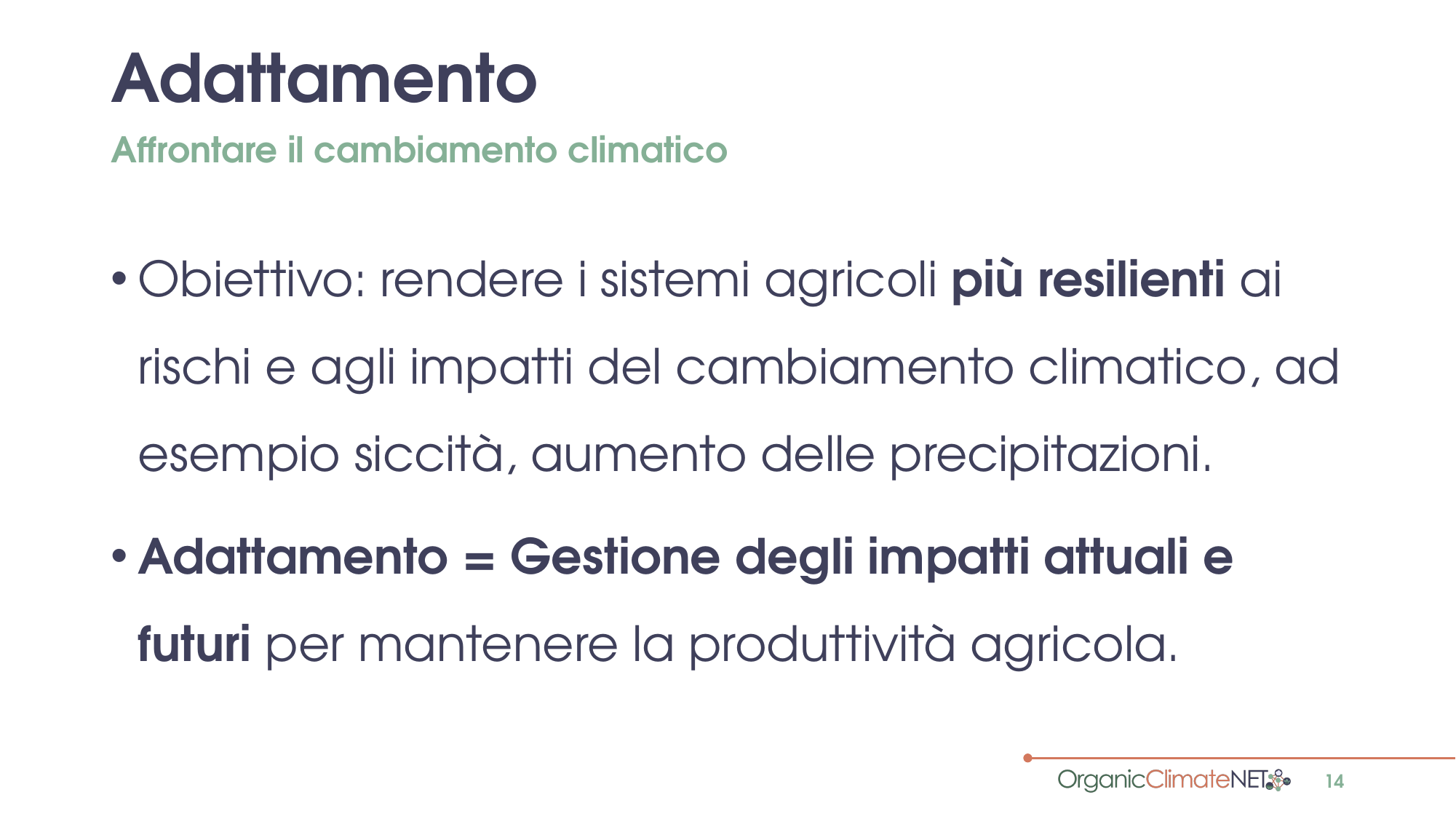

# Adattamento
Affrontare il cambiamento climatico
Obiettivo: rendere i sistemi agricoli più resilienti ai rischi e agli impatti del cambiamento climatico, ad esempio siccità, aumento delle precipitazioni.
Adattamento = Gestione degli impatti attuali e futuri per mantenere la produttività agricola.

14